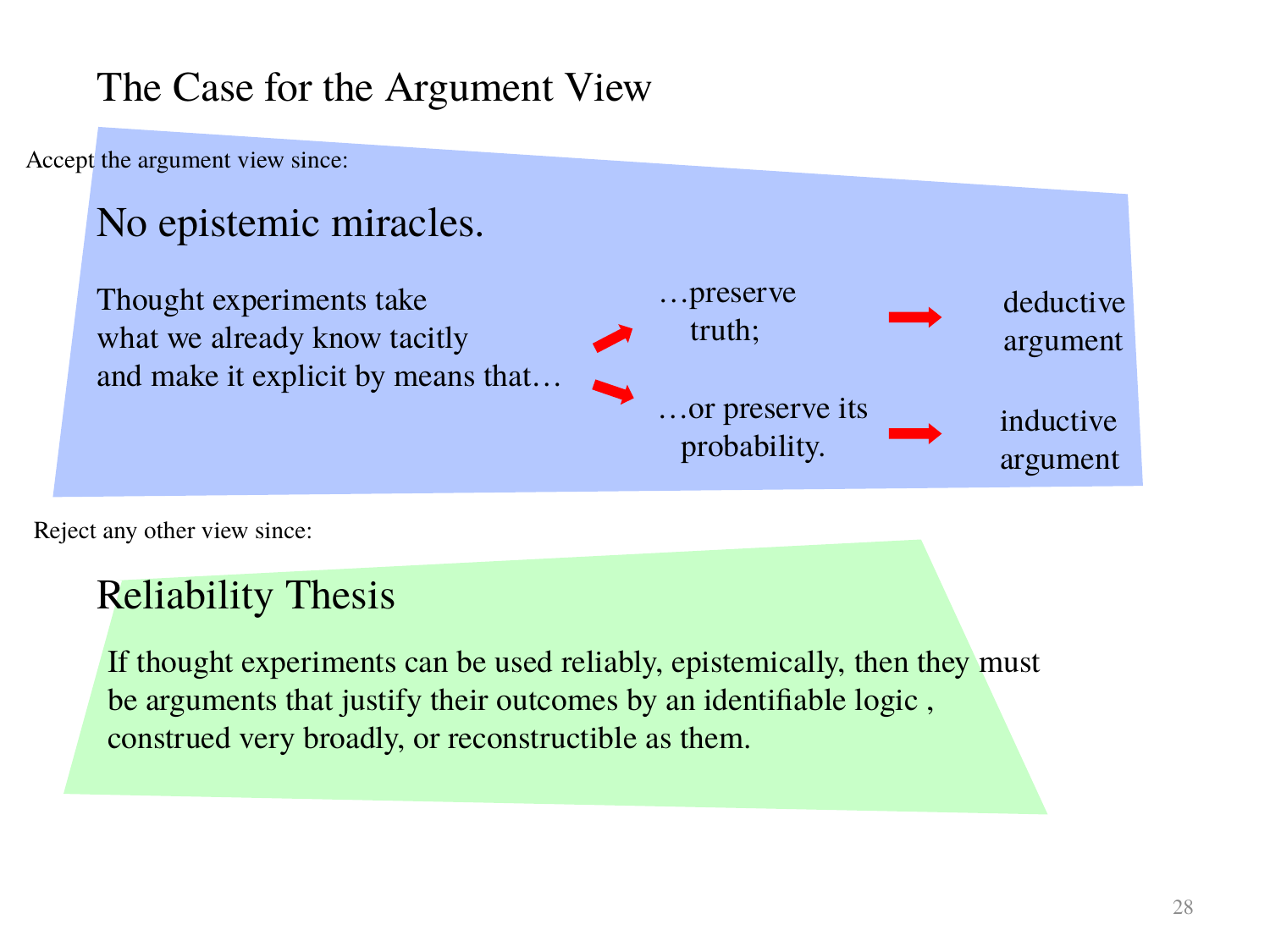

The Case for the Argument View

Accept the argument view since:
No epistemic miracles.
…preserve truth;

Thought experiments take
what we already know tacitly
and make it explicit by means that…
deductive argument

…or preserve its probability.

inductive argument

Reject any other view since:

Reliability Thesis
If thought experiments can be used reliably, epistemically, then they must be arguments that justify their outcomes by an identifiable logic , construed very broadly, or reconstructible as them.
28